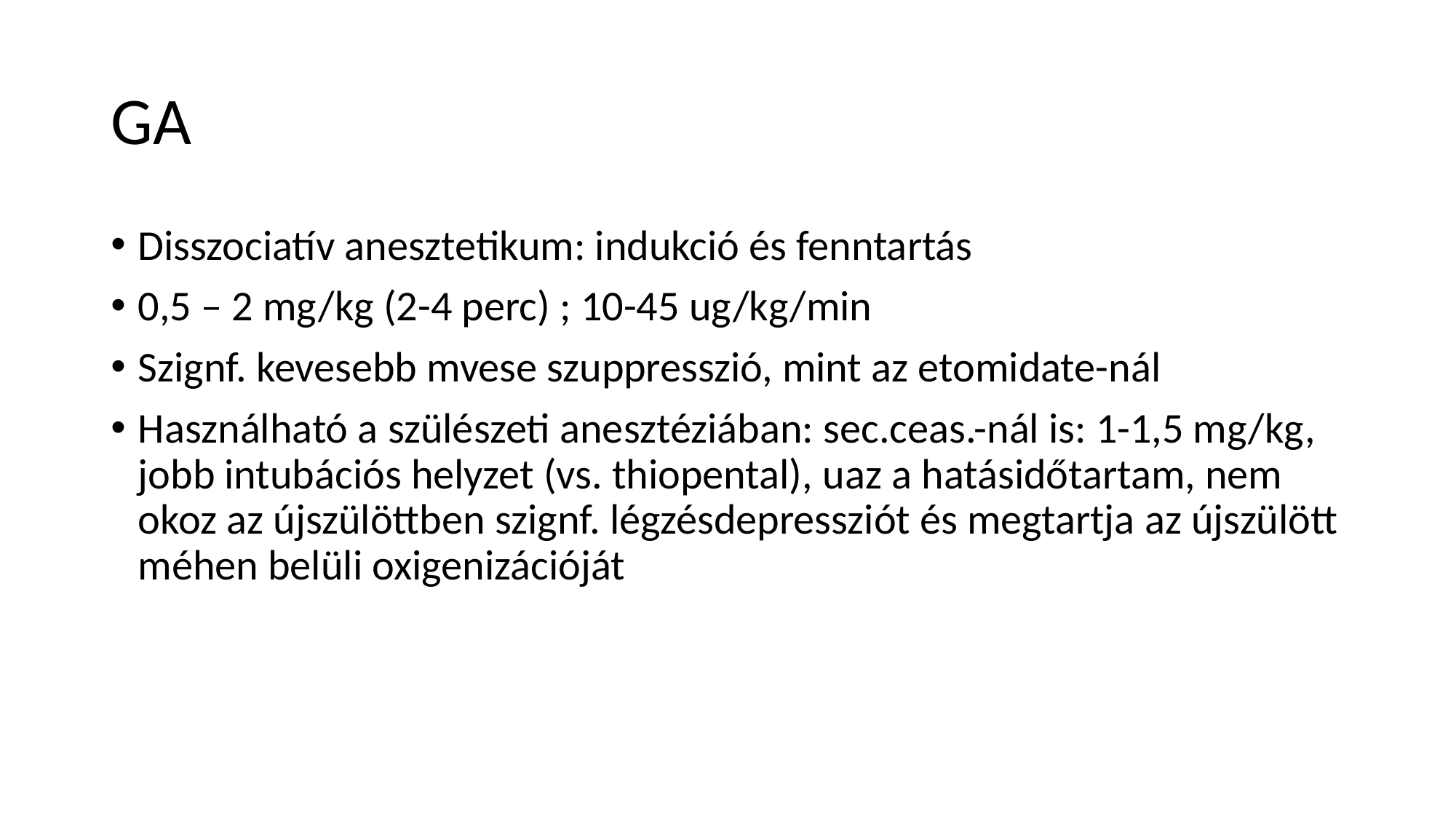

# GA
Disszociatív anesztetikum: indukció és fenntartás
0,5 – 2 mg/kg (2-4 perc) ; 10-45 ug/kg/min
Szignf. kevesebb mvese szuppresszió, mint az etomidate-nál
Használható a szülészeti anesztéziában: sec.ceas.-nál is: 1-1,5 mg/kg, jobb intubációs helyzet (vs. thiopental), uaz a hatásidőtartam, nem okoz az újszülöttben szignf. légzésdepressziót és megtartja az újszülött méhen belüli oxigenizációját